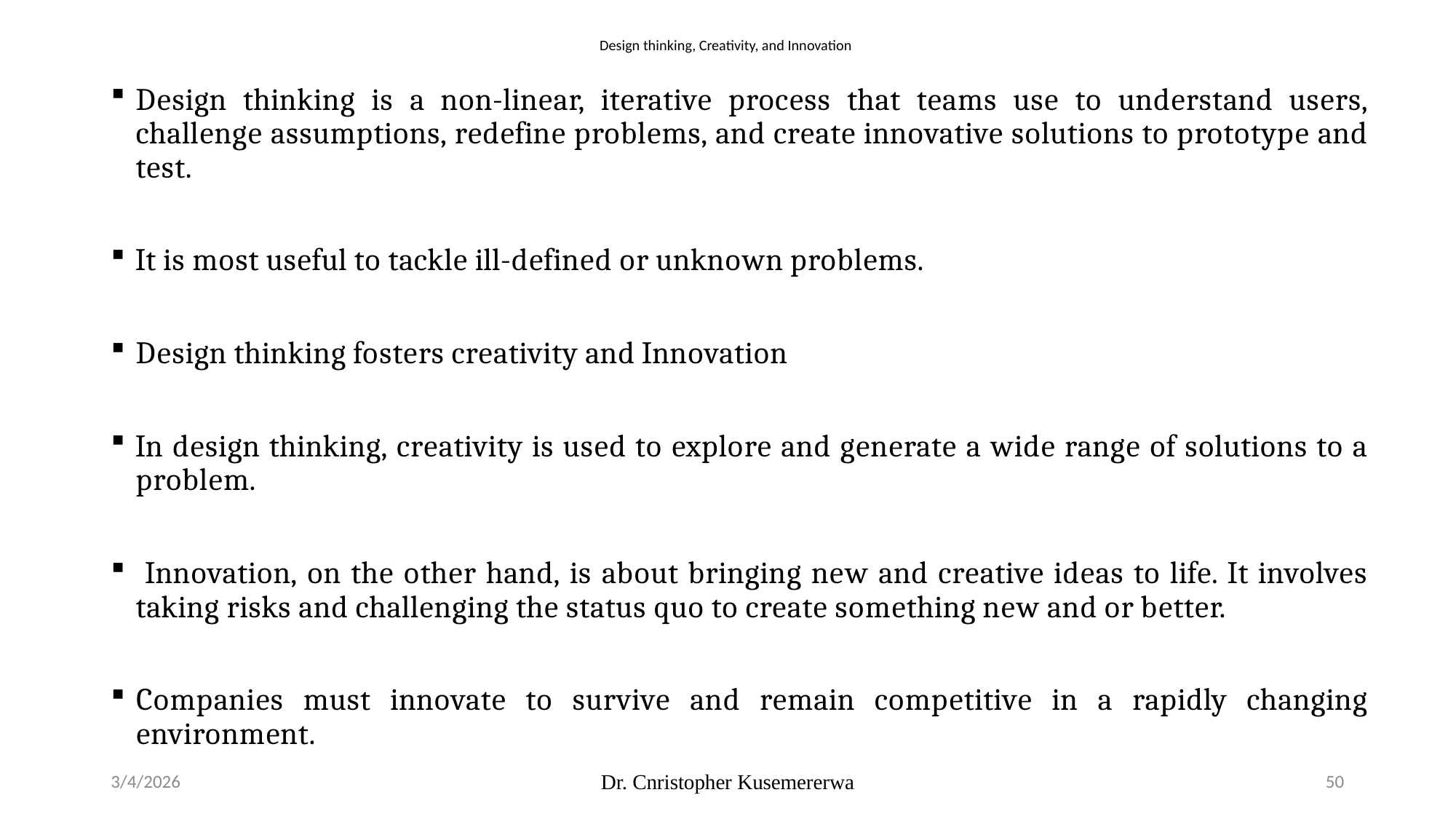

# Design thinking, Creativity, and Innovation
Design thinking is a non-linear, iterative process that teams use to understand users, challenge assumptions, redefine problems, and create innovative solutions to prototype and test.

It is most useful to tackle ill-defined or unknown problems.

Design thinking fosters creativity and Innovation

In design thinking, creativity is used to explore and generate a wide range of solutions to a problem.

 Innovation, on the other hand, is about bringing new and creative ideas to life. It involves taking risks and challenging the status quo to create something new and or better.

Companies must innovate to survive and remain competitive in a rapidly changing environment.
3/4/2026
Dr. Cnristopher Kusemererwa
50